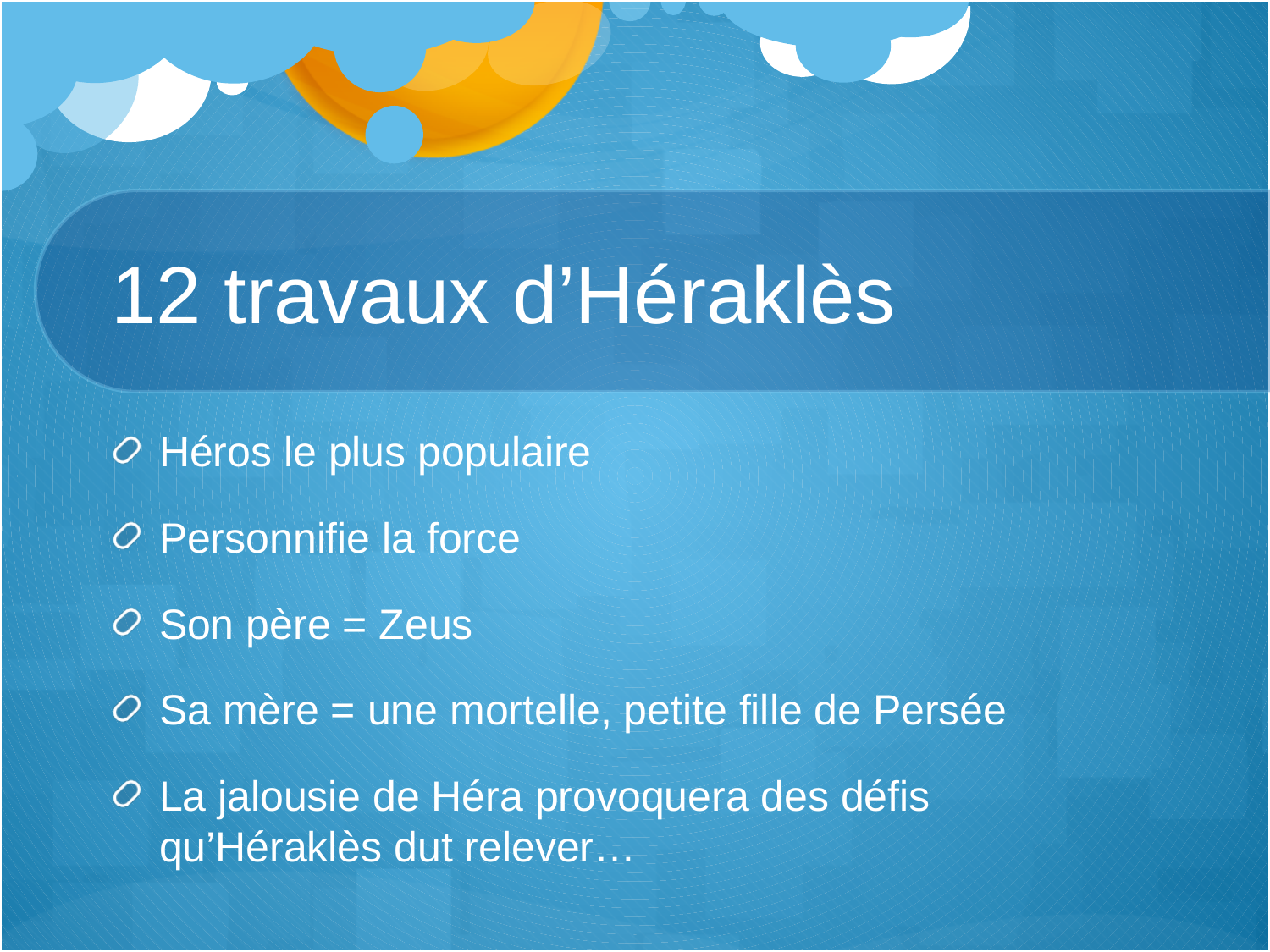

# 12 travaux d’Héraklès
Héros le plus populaire
Personnifie la force
Son père = Zeus
Sa mère = une mortelle, petite fille de Persée
La jalousie de Héra provoquera des défis qu’Héraklès dut relever…